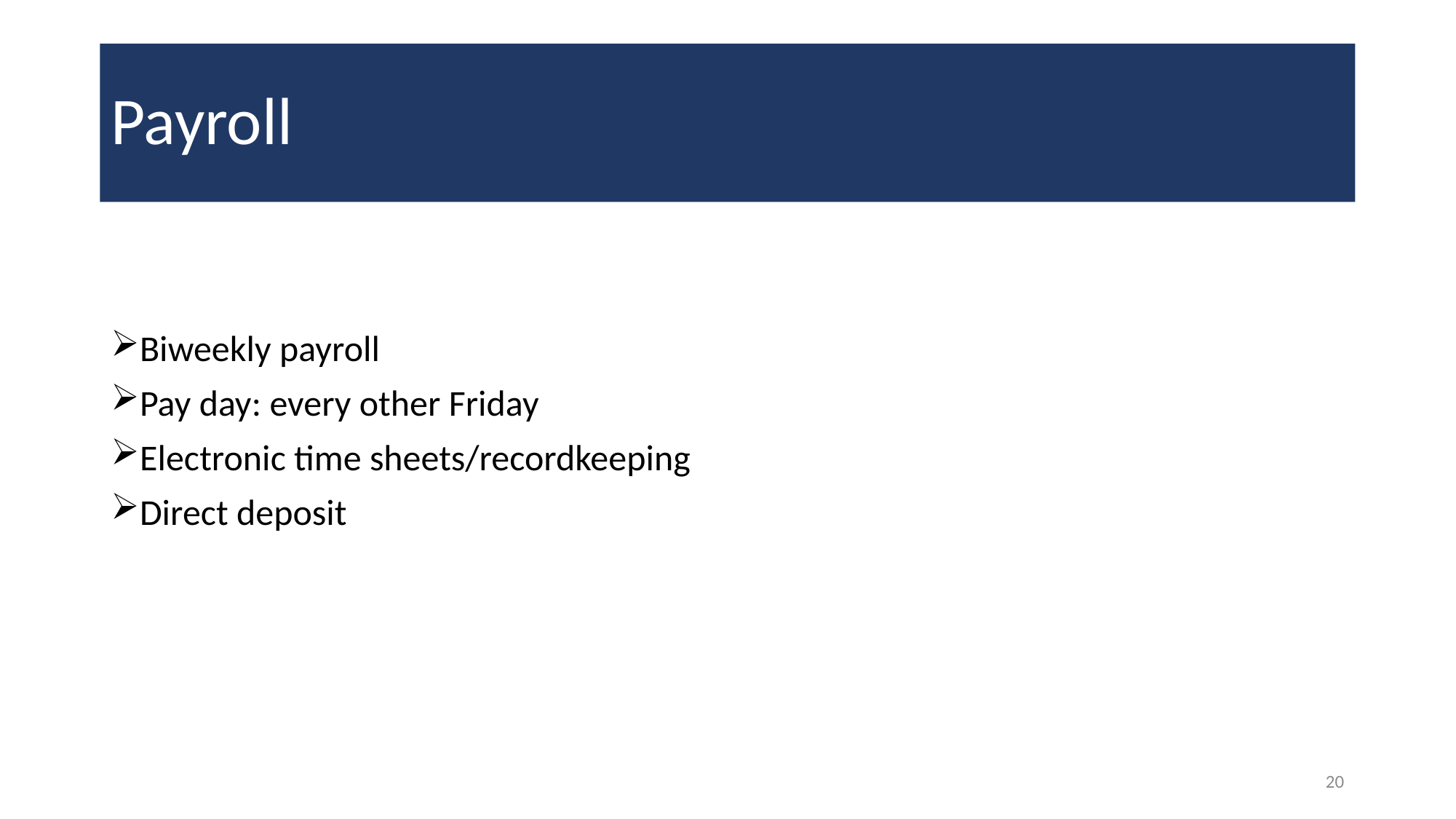

# Payroll
Biweekly payroll
Pay day: every other Friday
Electronic time sheets/recordkeeping
Direct deposit
20